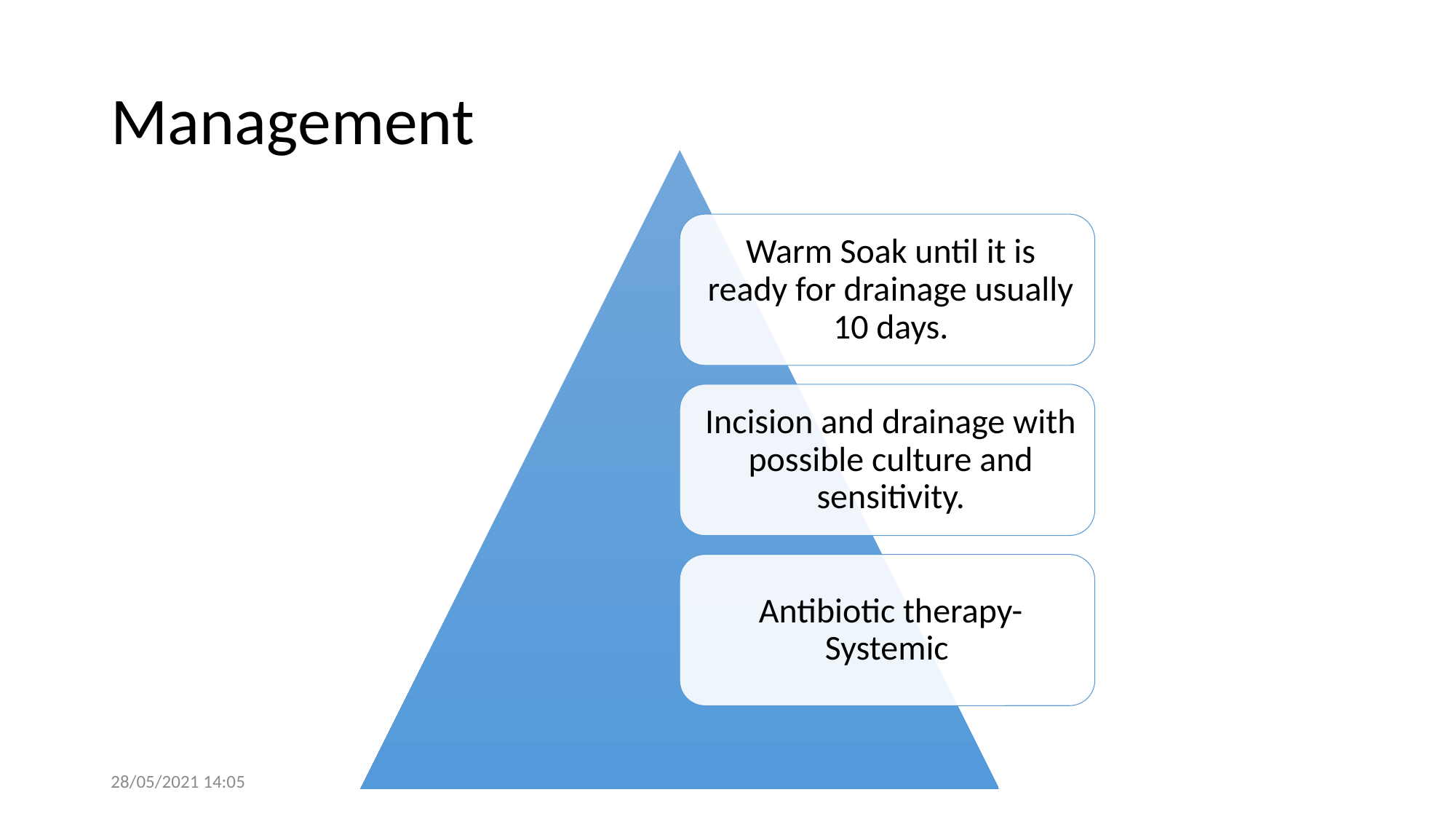

# Management
Warm Soak until it is ready for drainage usually 10 days.
Incision and drainage with possible culture and sensitivity.
Antibiotic therapy-Systemic
28/05/2021 14:05